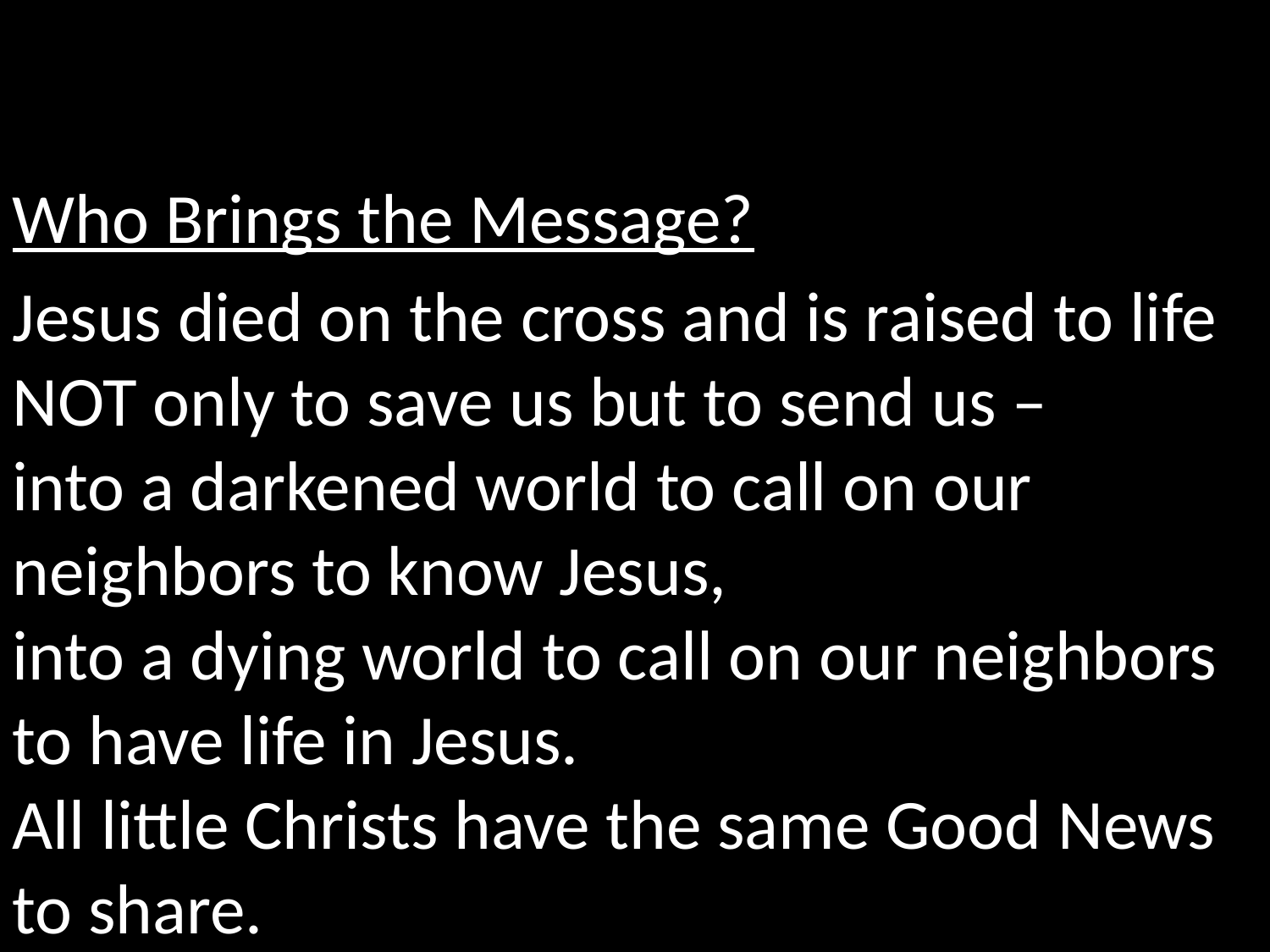

Who Brings the Message?
Jesus died on the cross and is raised to life
NOT only to save us but to send us –
into a darkened world to call on our neighbors to know Jesus,
into a dying world to call on our neighbors to have life in Jesus.
All little Christs have the same Good News to share.